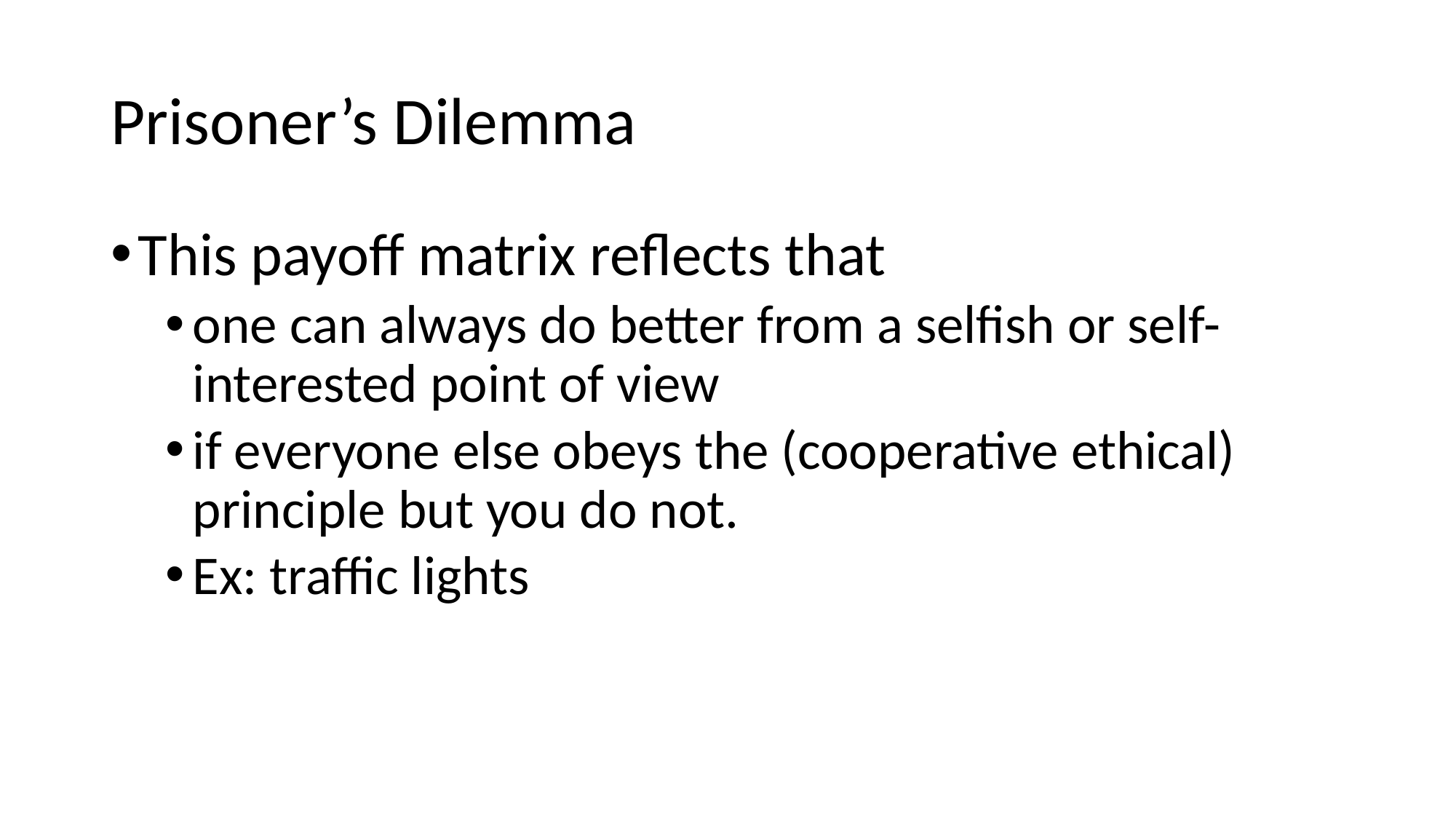

# Prisoner’s Dilemma
This payoff matrix reflects that
one can always do better from a selfish or self-interested point of view
if everyone else obeys the (cooperative ethical) principle but you do not.
Ex: traffic lights